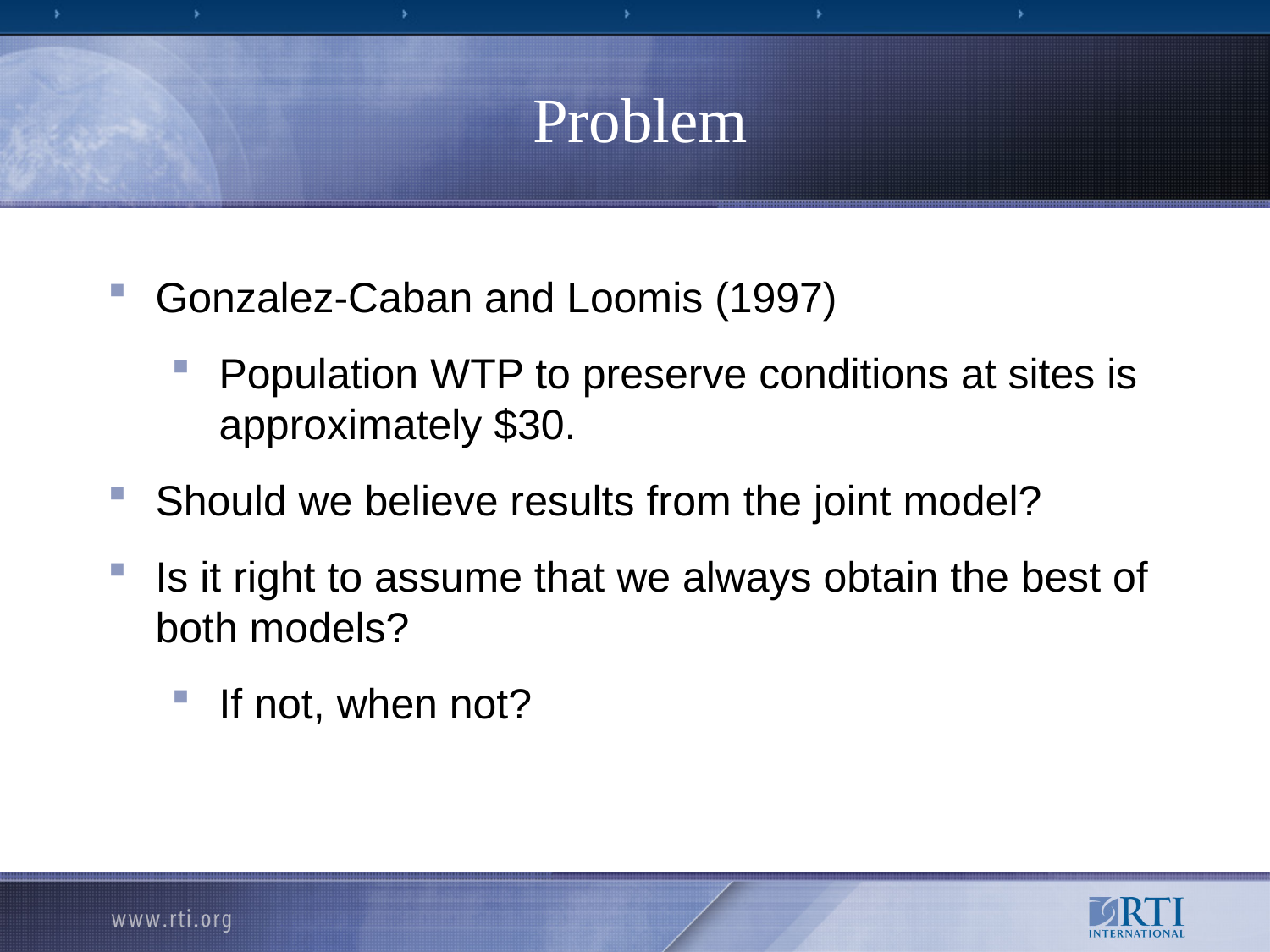

Problem
Gonzalez-Caban and Loomis (1997)
Population WTP to preserve conditions at sites is approximately $30.
Should we believe results from the joint model?
Is it right to assume that we always obtain the best of both models?
If not, when not?